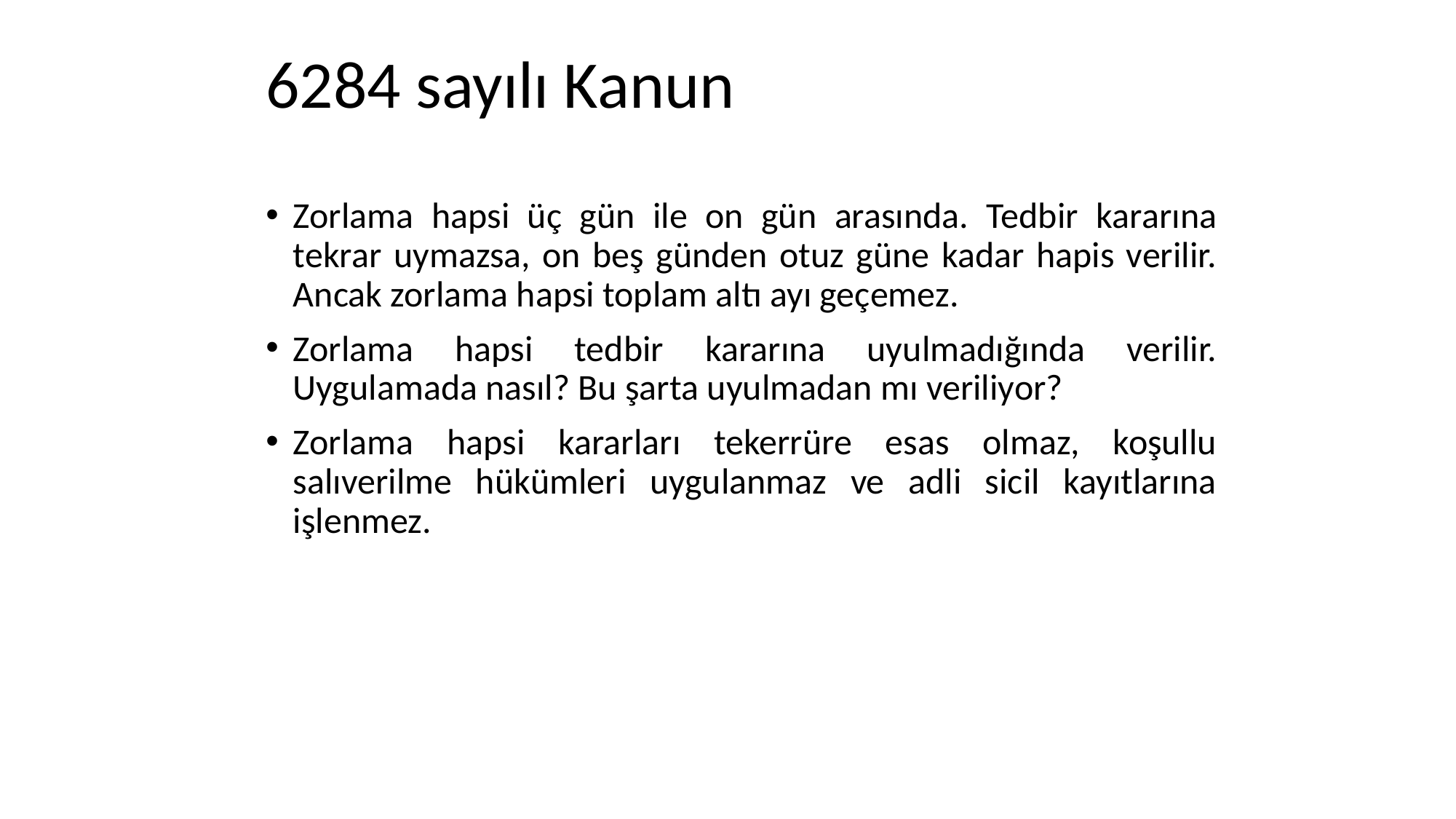

# 6284 sayılı Kanun
Zorlama hapsi üç gün ile on gün arasında. Tedbir kararına tekrar uymazsa, on beş günden otuz güne kadar hapis verilir. Ancak zorlama hapsi toplam altı ayı geçemez.
Zorlama hapsi tedbir kararına uyulmadığında verilir. Uygulamada nasıl? Bu şarta uyulmadan mı veriliyor?
Zorlama hapsi kararları tekerrüre esas olmaz, koşullu salıverilme hükümleri uygulanmaz ve adli sicil kayıtlarına işlenmez.